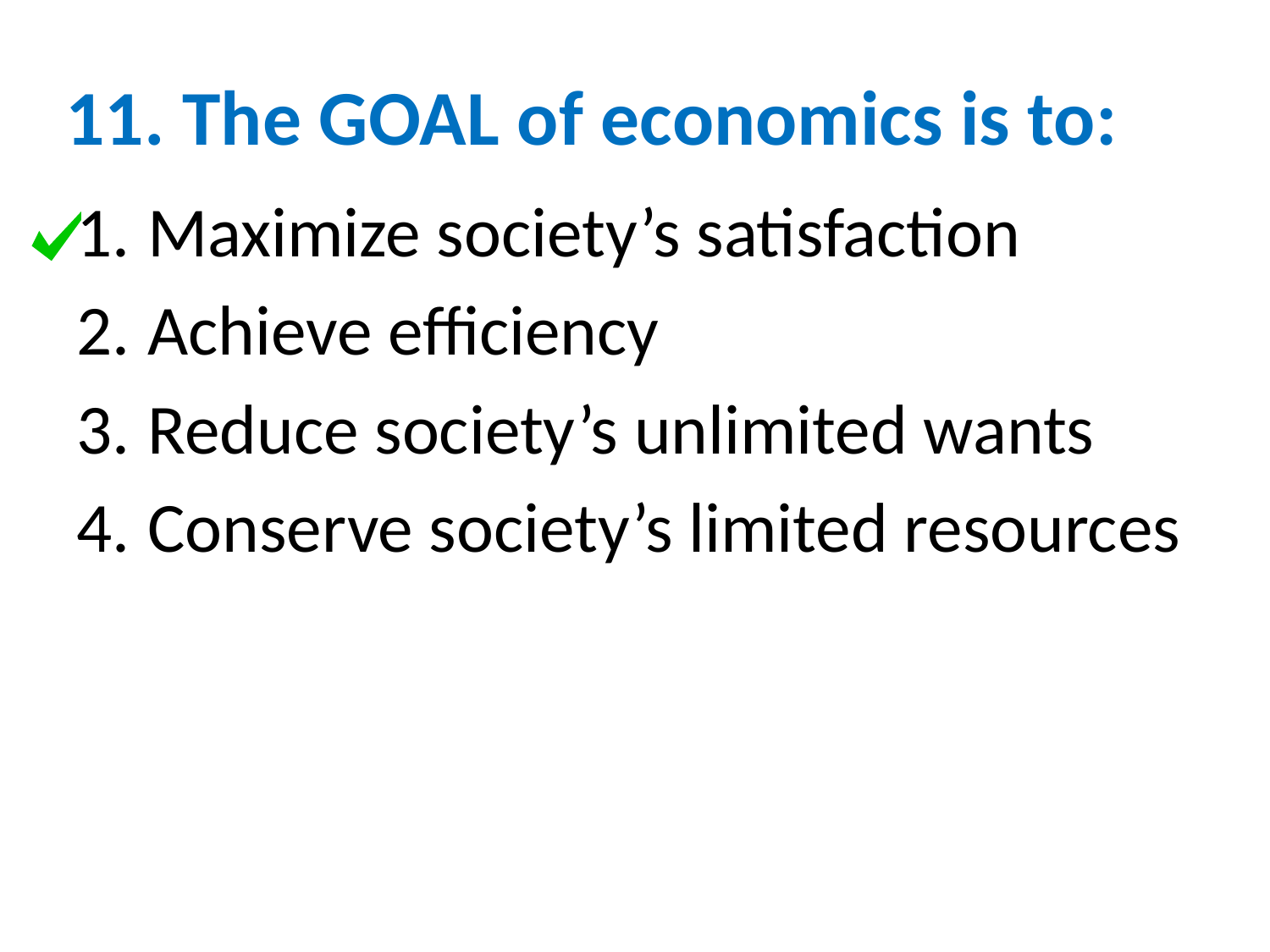

# 11. The GOAL of economics is to:
Maximize society’s satisfaction
Achieve efficiency
Reduce society’s unlimited wants
Conserve society’s limited resources